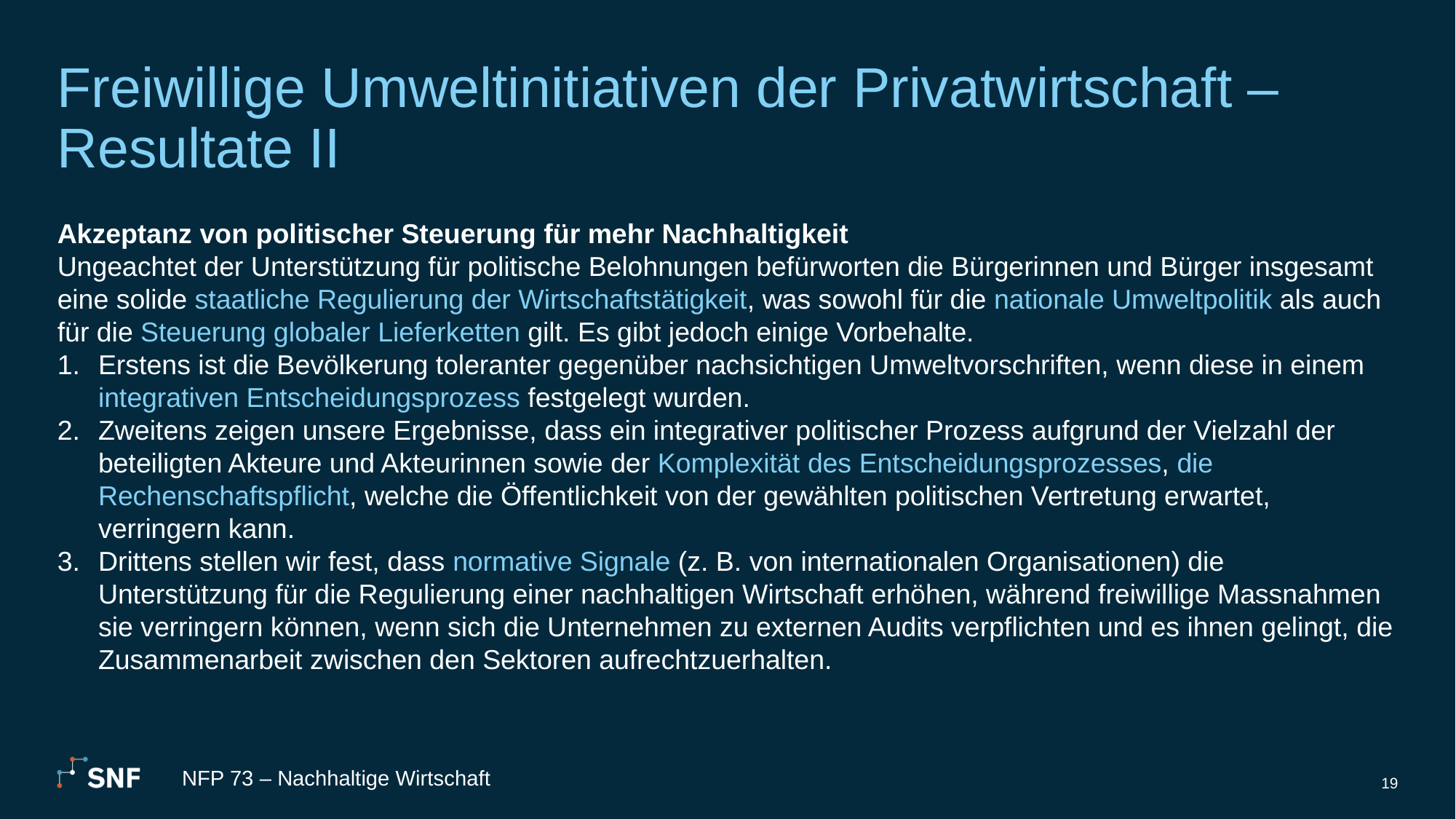

# Freiwillige Umweltinitiativen der Privatwirtschaft – Resultate II
Akzeptanz von politischer Steuerung für mehr Nachhaltigkeit
Ungeachtet der Unterstützung für politische Belohnungen befürworten die Bürgerinnen und Bürger insgesamt eine solide staatliche Regulierung der Wirtschaftstätigkeit, was sowohl für die nationale Umweltpolitik als auch für die Steuerung globaler Lieferketten gilt. Es gibt jedoch einige Vorbehalte.
Erstens ist die Bevölkerung toleranter gegenüber nachsichtigen Umweltvorschriften, wenn diese in einem integrativen Entscheidungsprozess festgelegt wurden.
Zweitens zeigen unsere Ergebnisse, dass ein integrativer politischer Prozess aufgrund der Vielzahl der beteiligten Akteure und Akteurinnen sowie der Komplexität des Entscheidungsprozesses, die Rechenschaftspflicht, welche die Öffentlichkeit von der gewählten politischen Vertretung erwartet, verringern kann.
Drittens stellen wir fest, dass normative Signale (z. B. von internationalen Organisationen) die Unterstützung für die Regulierung einer nachhaltigen Wirtschaft erhöhen, während freiwillige Massnahmen sie verringern können, wenn sich die Unternehmen zu externen Audits verpflichten und es ihnen gelingt, die Zusammenarbeit zwischen den Sektoren aufrechtzuerhalten.

NFP 73 – Nachhaltige Wirtschaft
19